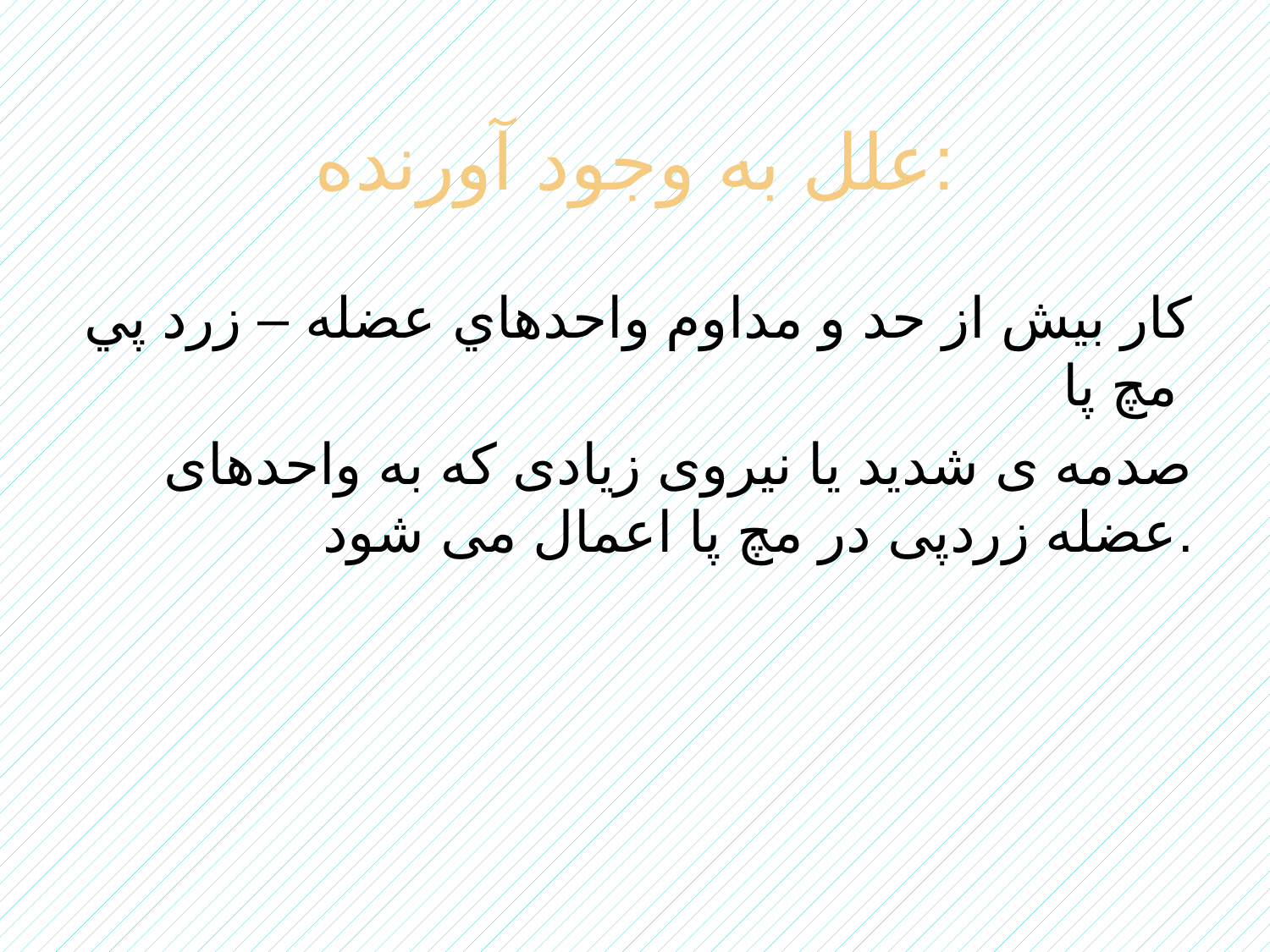

# علل به وجود آورنده:
کار بيش از حد و مداوم واحدهاي عضله – زرد پي  مچ پا
صدمه ی شدید یا نیروی زیادی که به واحدهای عضله زردپی در مچ پا اعمال می شود.